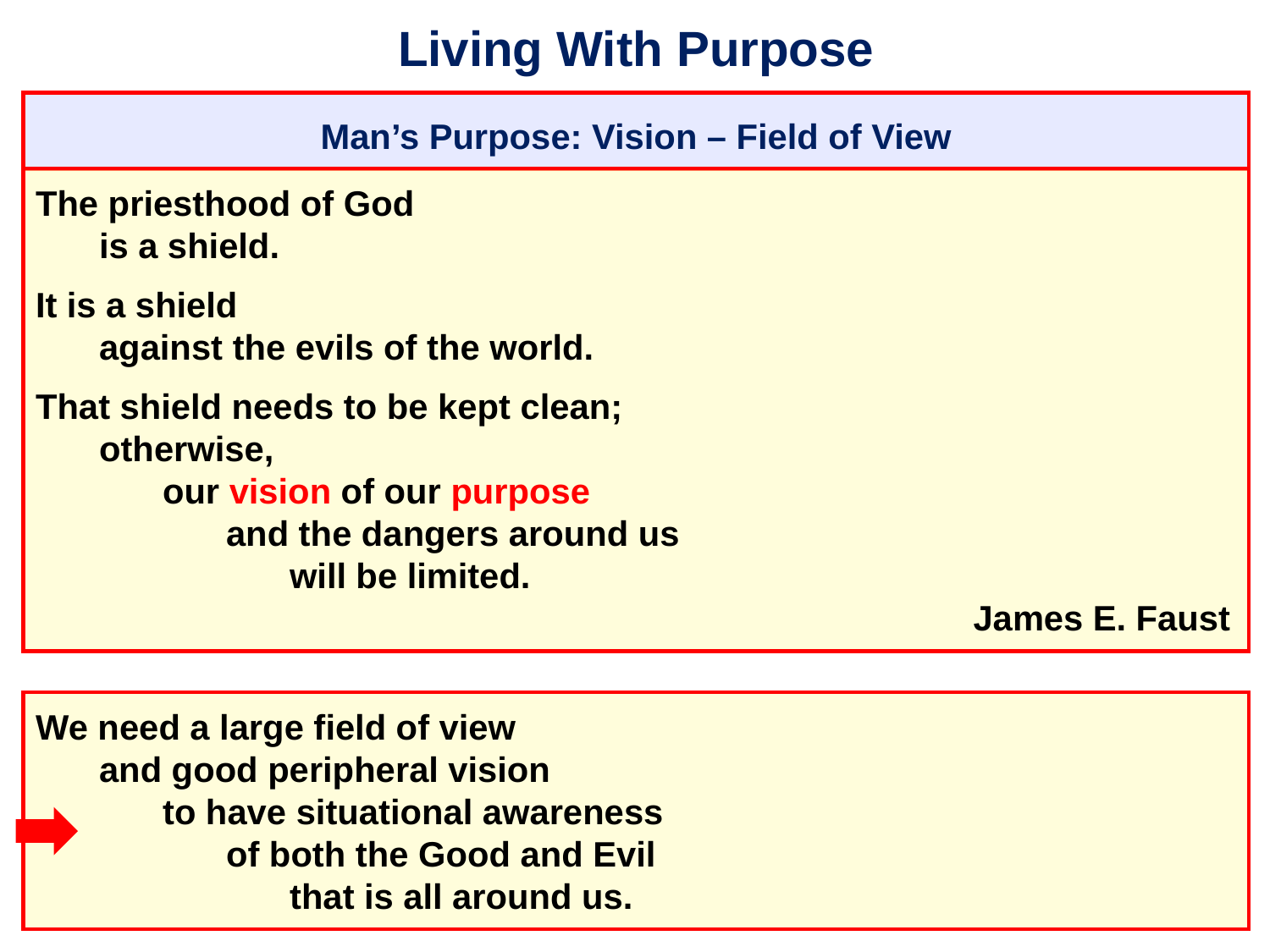

# Living With Purpose
Man’s Purpose: Vision – Field of View
The priesthood of God
	is a shield.

It is a shield
	against the evils of the world.

That shield needs to be kept clean;
	otherwise,
		our vision of our purpose
			and the dangers around us
				will be limited.
										     James E. Faust
We need a large field of view
	and good peripheral vision
		to have situational awareness
			of both the Good and Evil
				that is all around us.